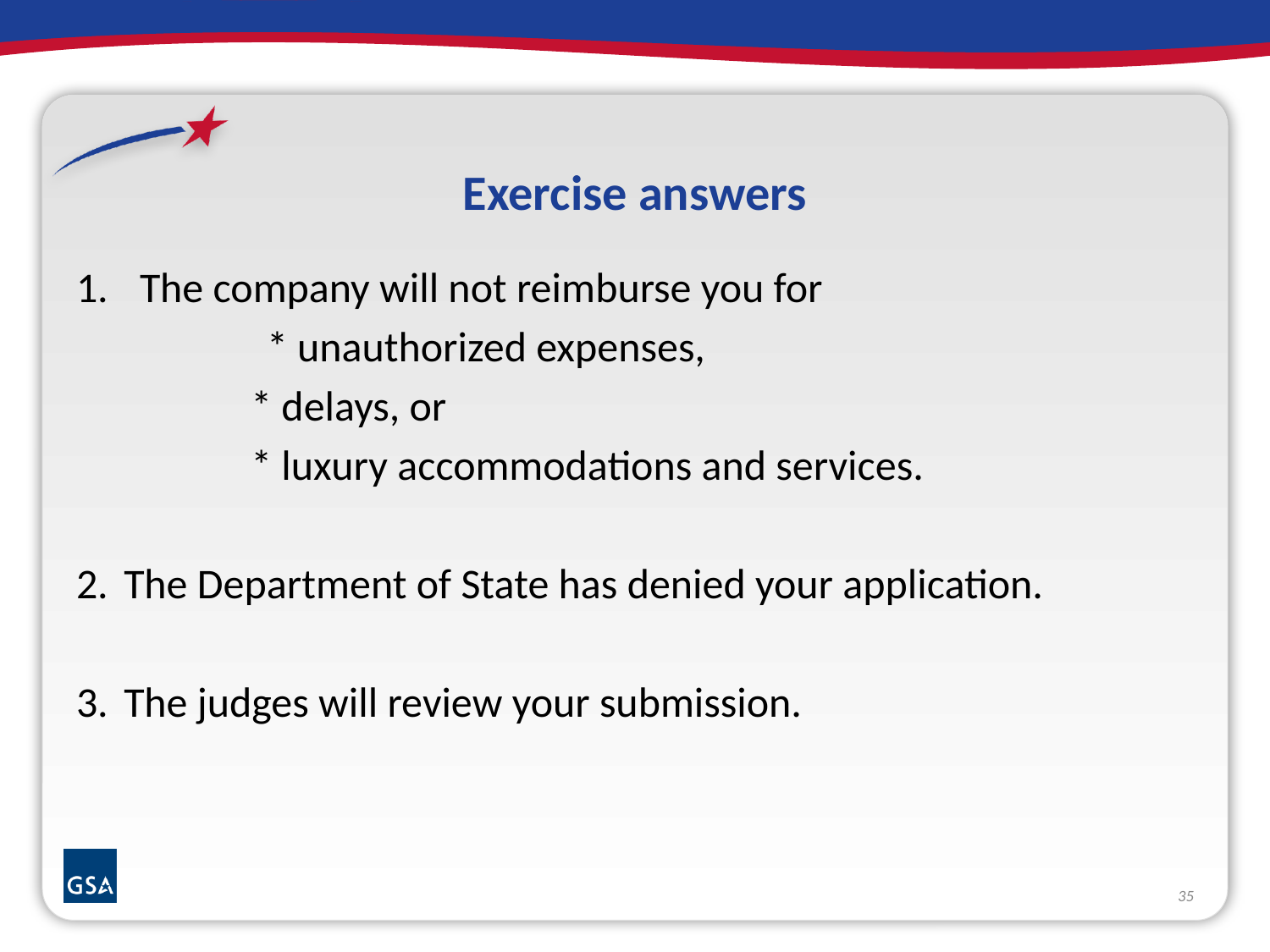

# Exercise answers
The company will not reimburse you for
		* unauthorized expenses,
		* delays, or
		* luxury accommodations and services.

2.	The Department of State has denied your application.

3.	The judges will review your submission.
35